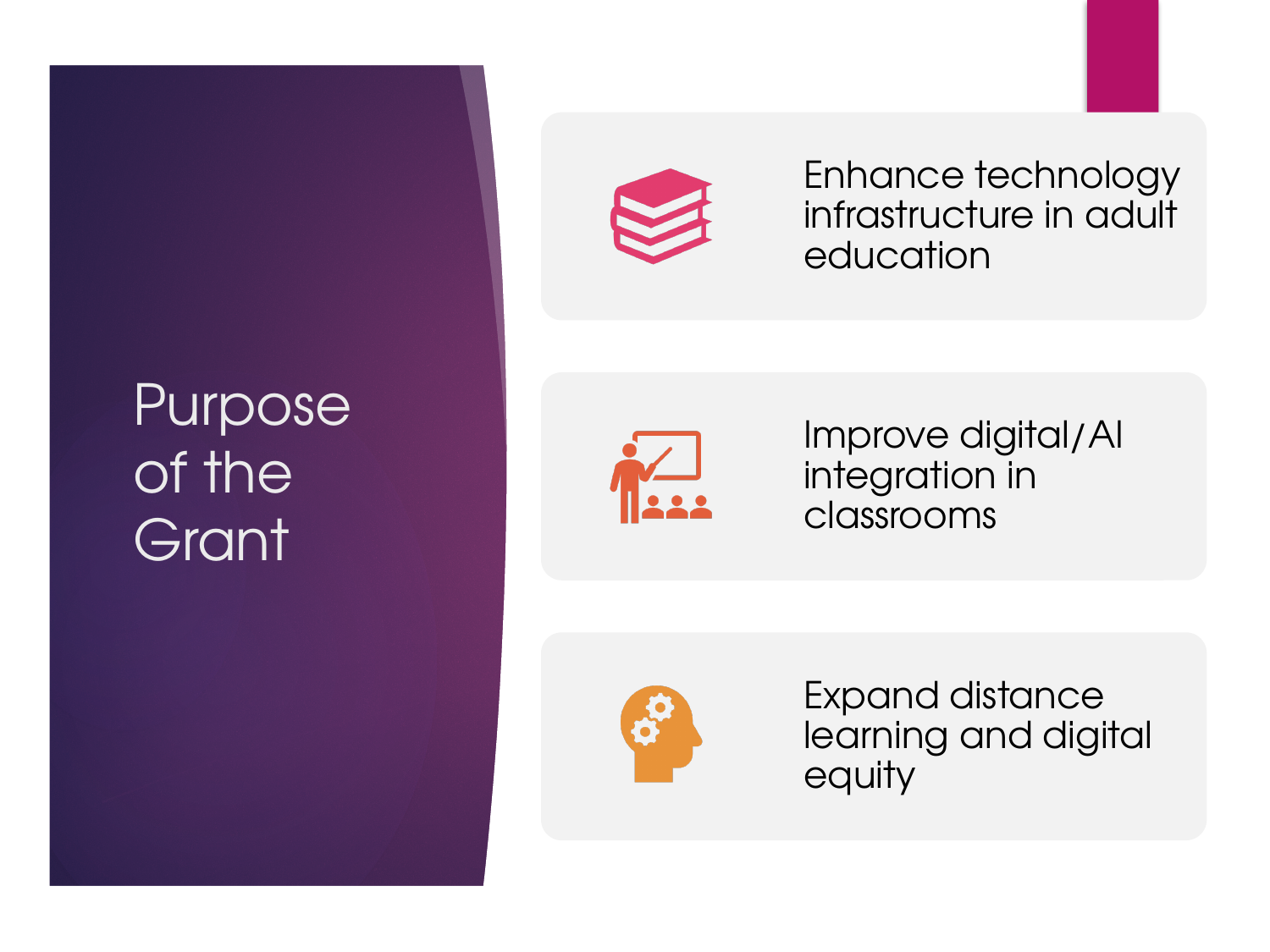

Enhance technology infrastructure in adult education
Improve digital/AI integration in classrooms
Expand distance learning and digital equity
# Purpose of the Grant